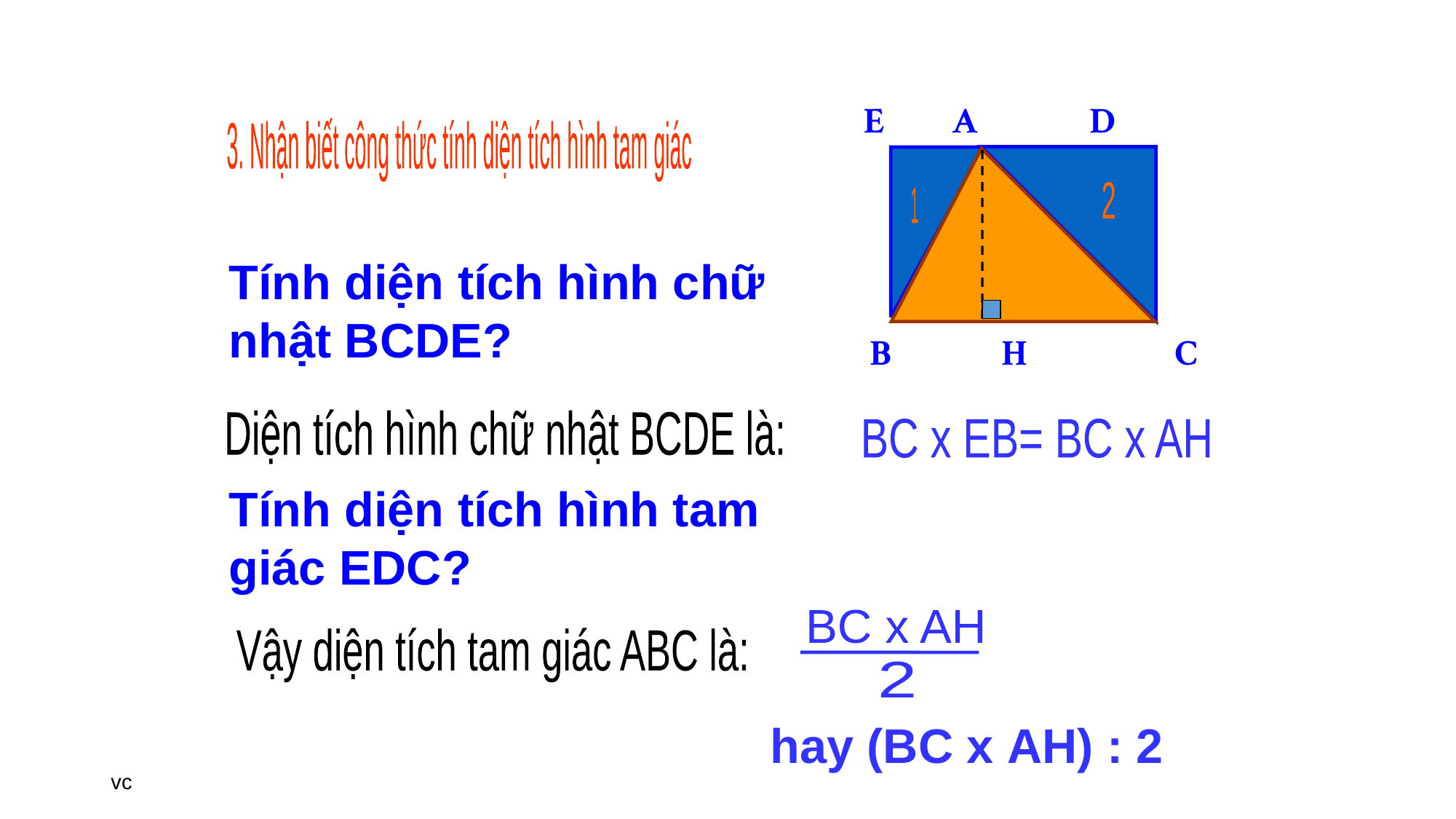

E         A               D
   B	      H 		C

2

1

3. Nhận biết công thức tính diện tích hình tam giác
Tính diện tích hình chữ nhật BCDE?
Diện tích hình chữ nhật BCDE là:
BC x EB= BC x AH
Tính diện tích hình tam giác EDC?
BC x AH

2
Vậy diện tích tam giác ABC là:
 hay (BC x AH) : 2
vc